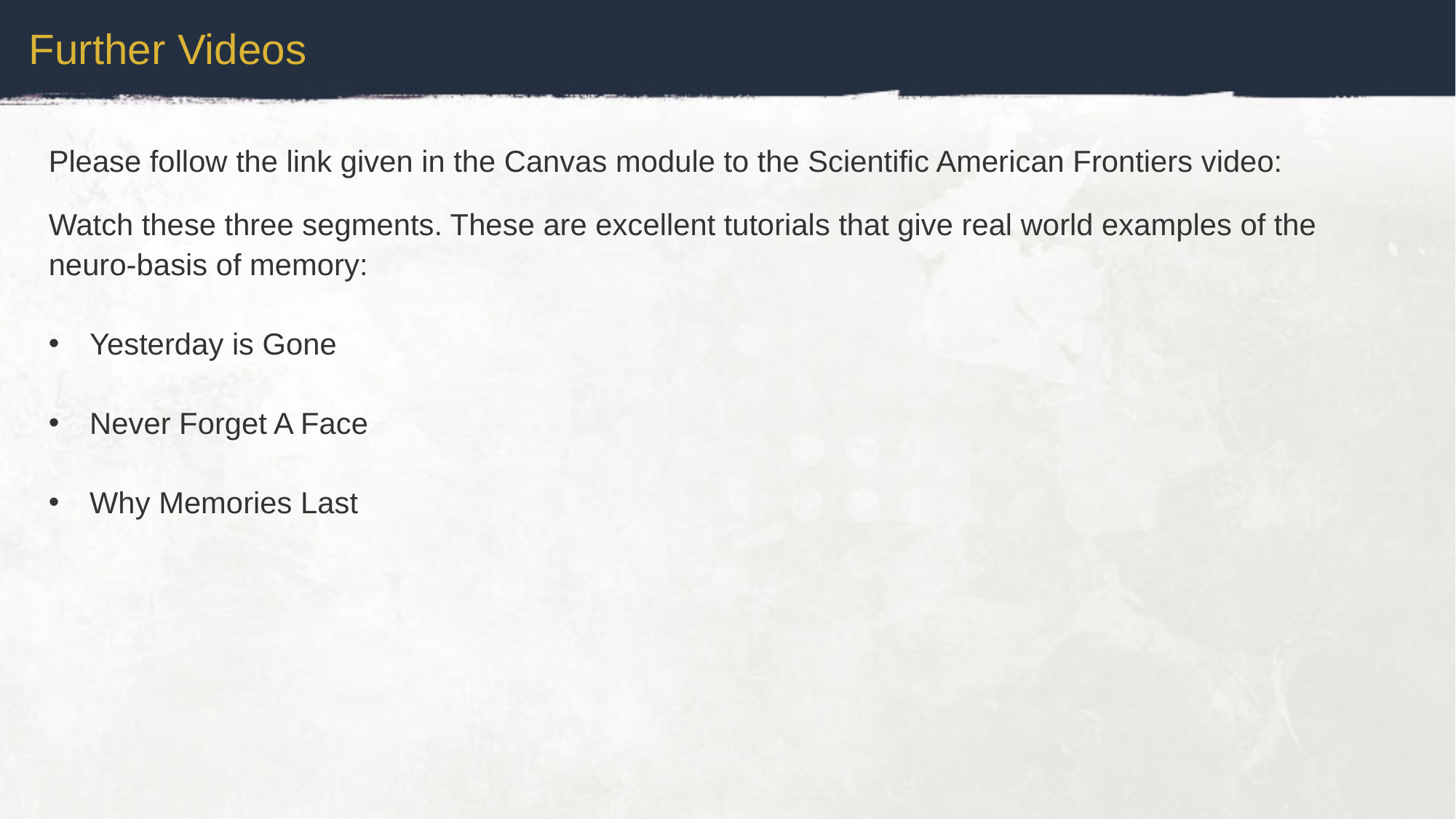

Further Videos
Please follow the link given in the Canvas module to the Scientific American Frontiers video:
Watch these three segments. These are excellent tutorials that give real world examples of the neuro-basis of memory:
Yesterday is Gone
Never Forget A Face
Why Memories Last